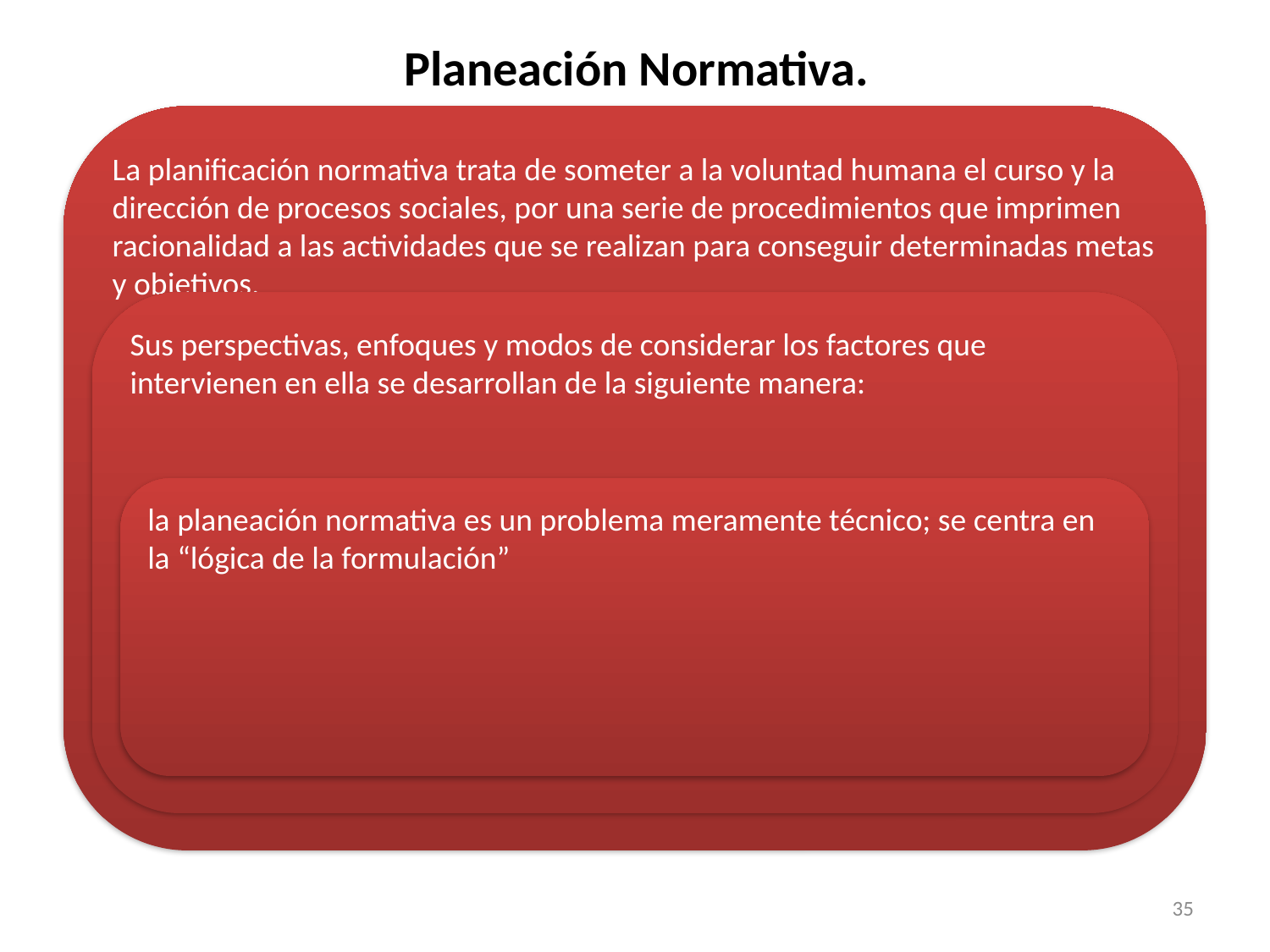

# Planeación Normativa.
La planificación normativa trata de someter a la voluntad humana el curso y la dirección de procesos sociales, por una serie de procedimientos que imprimen racionalidad a las actividades que se realizan para conseguir determinadas metas y objetivos.
Sus perspectivas, enfoques y modos de considerar los factores que intervienen en ella se desarrollan de la siguiente manera:
la planeación normativa es un problema meramente técnico; se centra en la “lógica de la formulación”
35